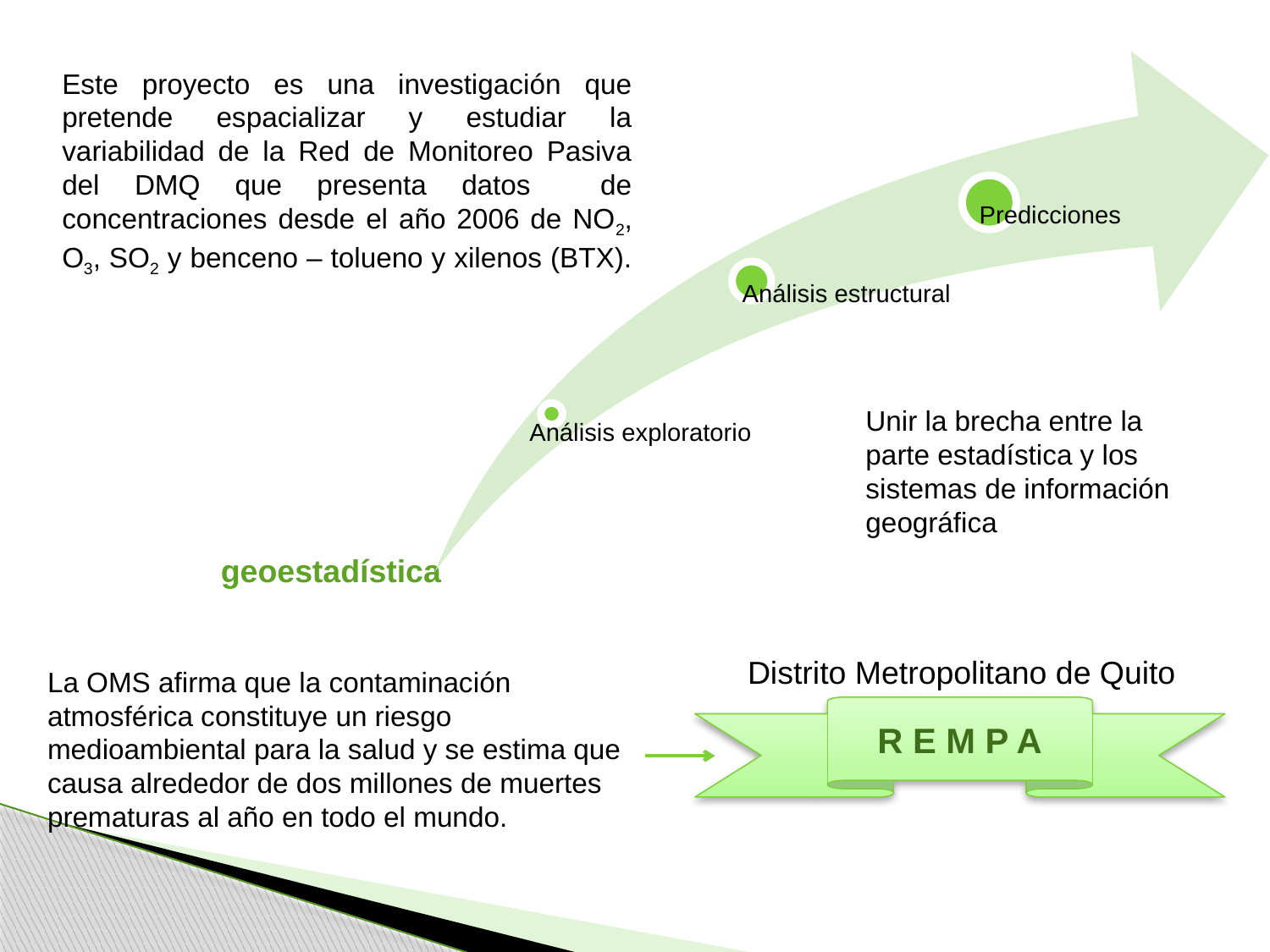

Análisis exploratorio
Análisis estructural
Predicciones
Este proyecto es una investigación que pretende espacializar y estudiar la variabilidad de la Red de Monitoreo Pasiva del DMQ que presenta datos  de concentraciones desde el año 2006 de NO2, O3, SO2 y benceno – tolueno y xilenos (BTX).
Unir la brecha entre la parte estadística y los sistemas de información geográfica
geoestadística
Distrito Metropolitano de Quito

R E M P A
La OMS afirma que la contaminación atmosférica constituye un riesgo medioambiental para la salud y se estima que causa alrededor de dos millones de muertes prematuras al año en todo el mundo.